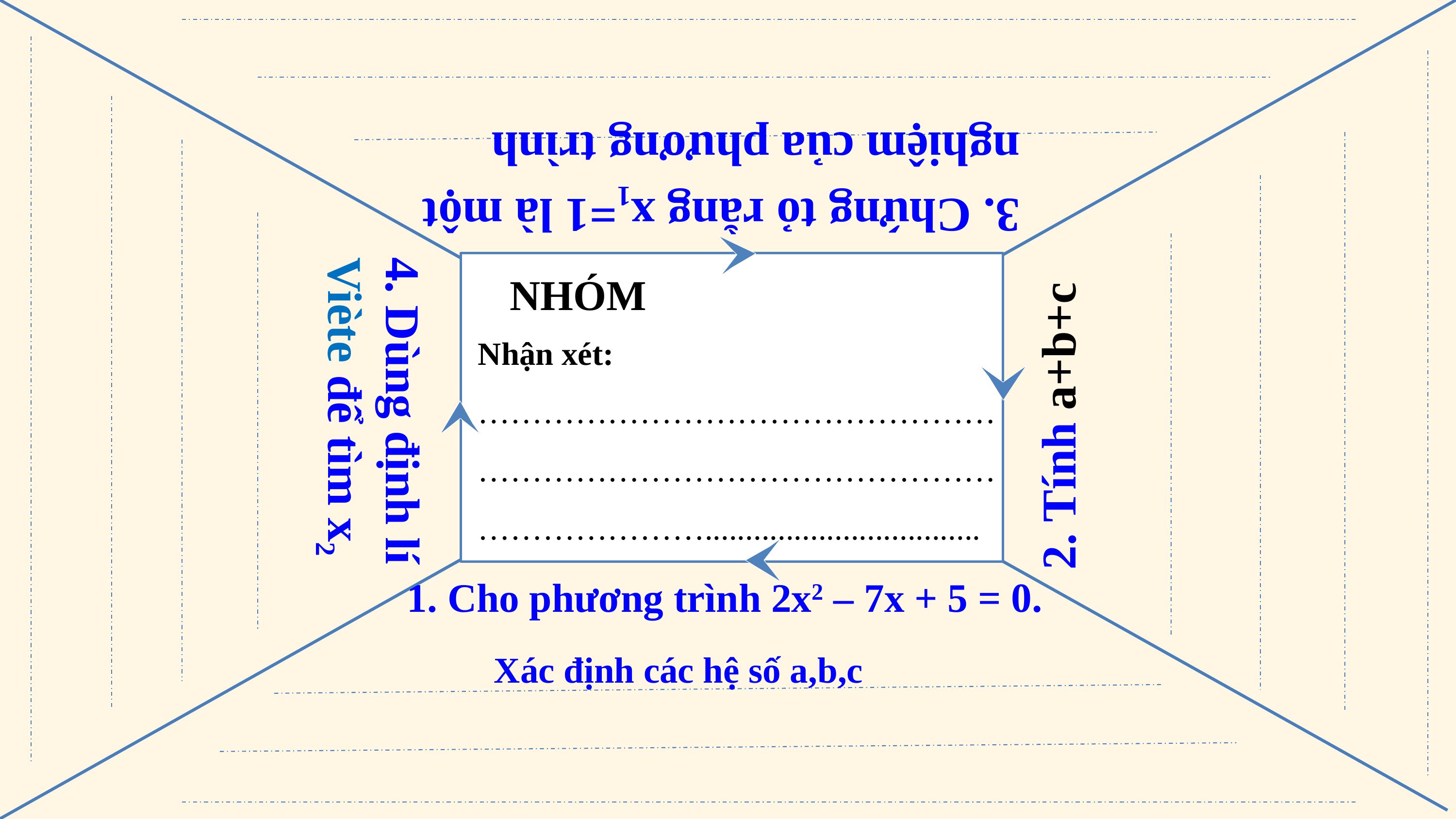

90S
3. Chứng tỏ rằng x1=1 là một nghiệm của phương trình

NHÓM
Nhận xét:
………………………………………………………………………………………………………..................................
4. Dùng định lí Viète để tìm x2

2. Tính a+b+c

1. Cho phương trình 2x2 – 7x + 5 = 0.

Xác định các hệ số a,b,c